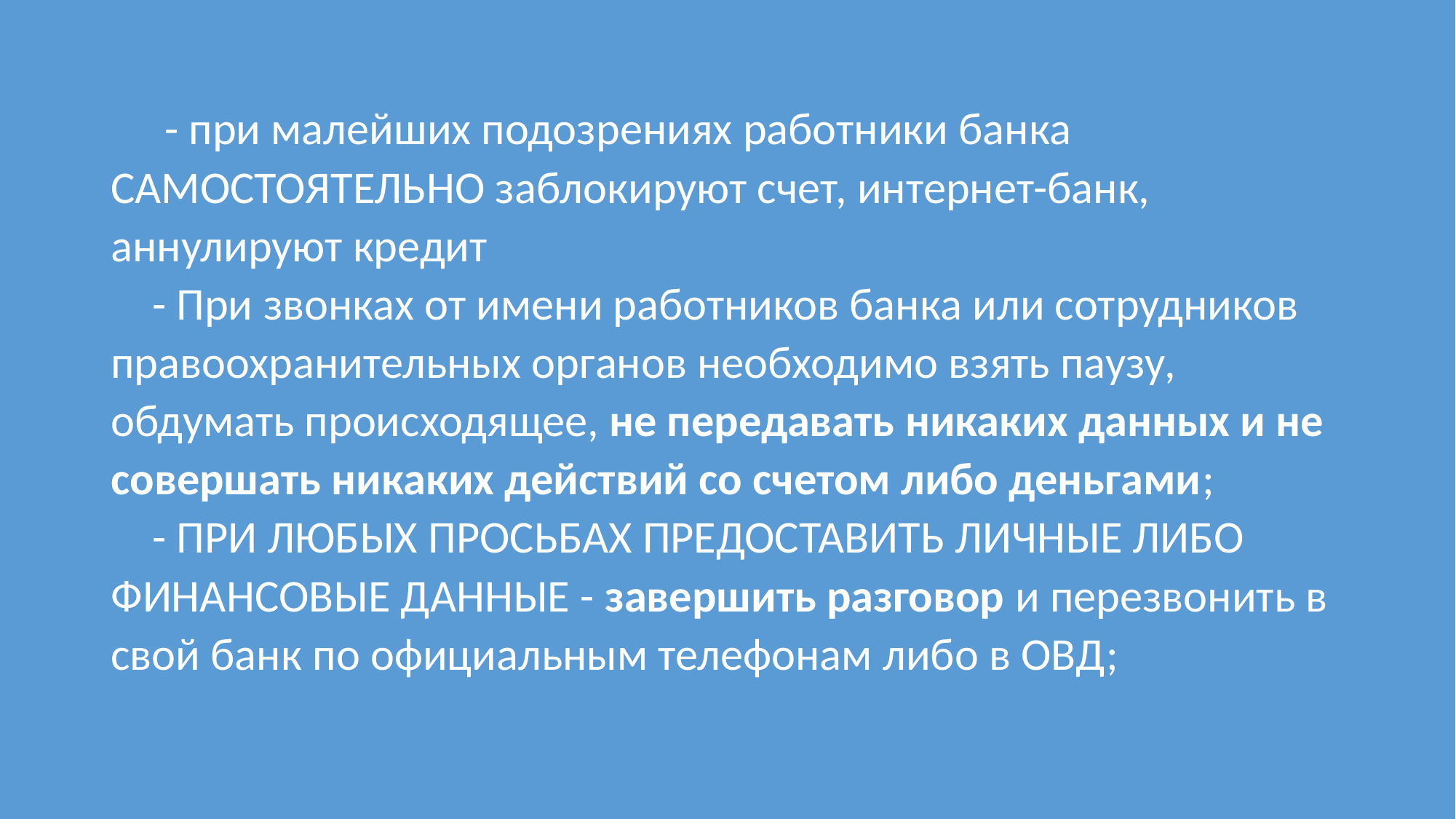

# - при малейших подозрениях работники банка САМОСТОЯТЕЛЬНО заблокируют счет, интернет-банк, аннулируют кредит - При звонках от имени работников банка или сотрудников правоохранительных органов необходимо взять паузу, обдумать происходящее, не передавать никаких данных и не совершать никаких действий со счетом либо деньгами; - ПРИ ЛЮБЫХ ПРОСЬБАХ ПРЕДОСТАВИТЬ ЛИЧНЫЕ ЛИБО ФИНАНСОВЫЕ ДАННЫЕ - завершить разговор и перезвонить в свой банк по официальным телефонам либо в ОВД;